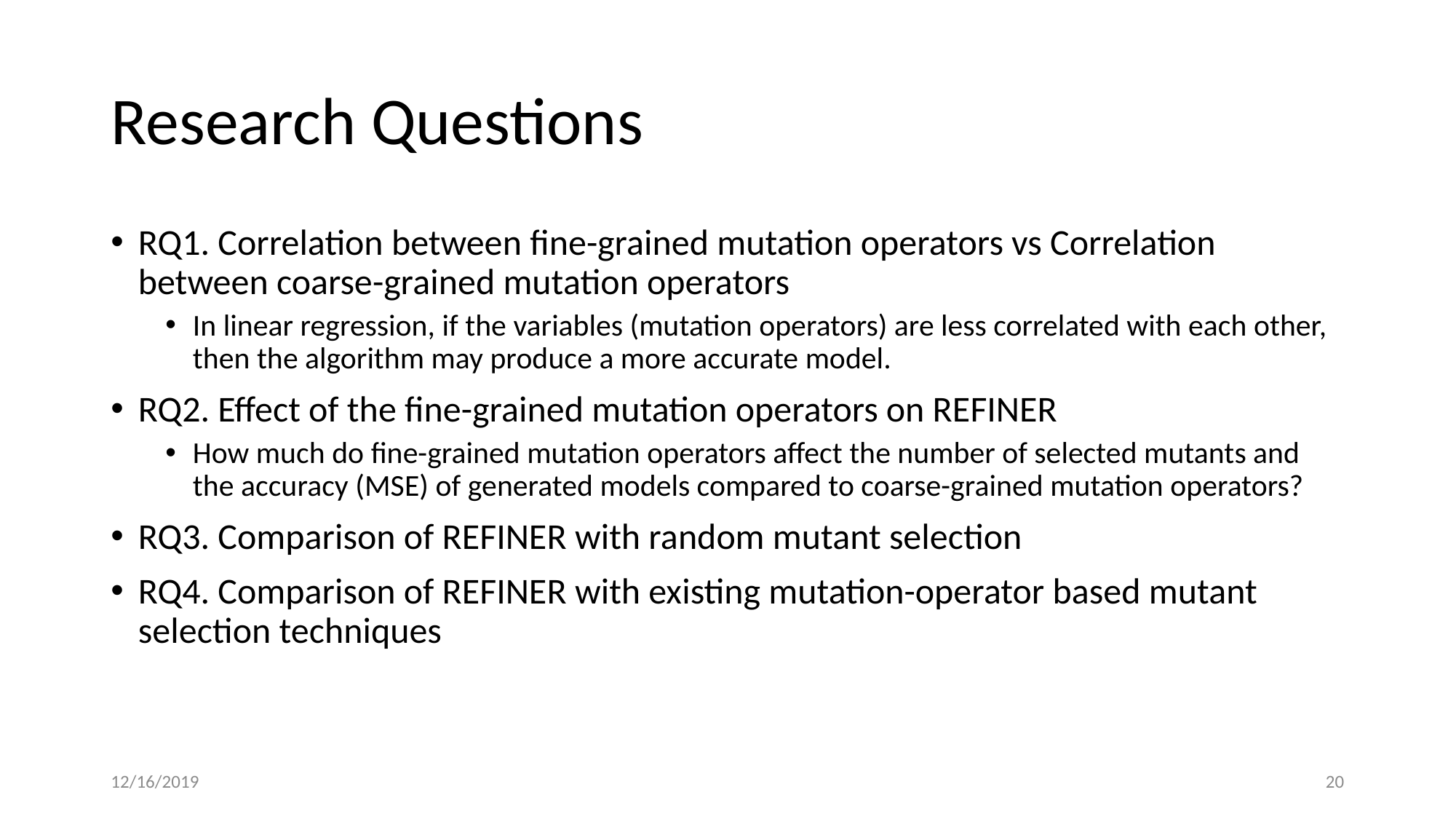

# Research Questions
RQ1. Correlation between fine-grained mutation operators vs Correlation between coarse-grained mutation operators
In linear regression, if the variables (mutation operators) are less correlated with each other, then the algorithm may produce a more accurate model.
RQ2. Effect of the fine-grained mutation operators on REFINER
How much do fine-grained mutation operators affect the number of selected mutants and the accuracy (MSE) of generated models compared to coarse-grained mutation operators?
RQ3. Comparison of REFINER with random mutant selection
RQ4. Comparison of REFINER with existing mutation-operator based mutant selection techniques
12/16/2019
20